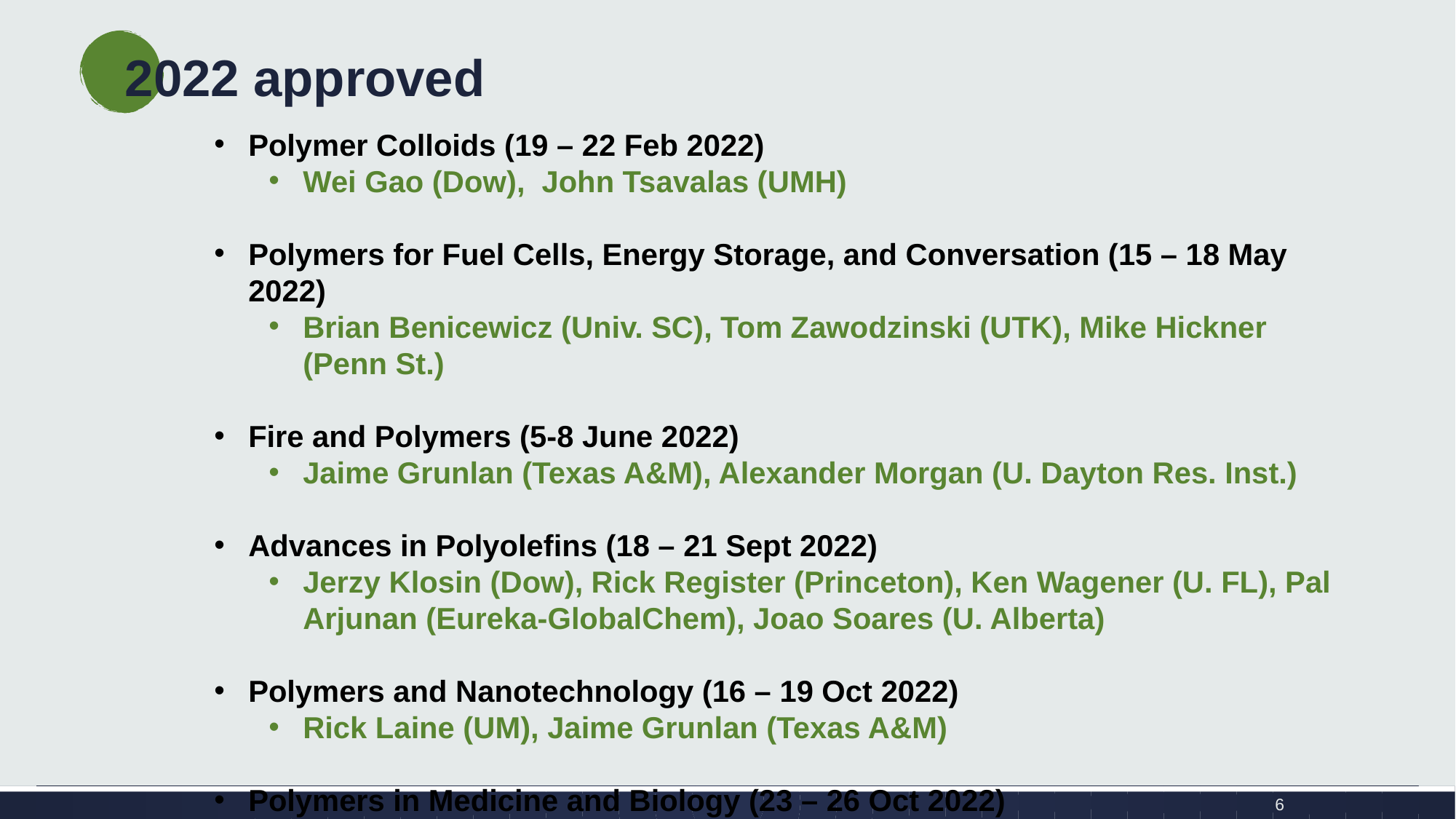

# 2022 approved

Polymer Colloids (19 – 22 Feb 2022)
Wei Gao (Dow),  John Tsavalas (UMH)

Polymers for Fuel Cells, Energy Storage, and Conversation (15 – 18 May 2022)
Brian Benicewicz (Univ. SC), Tom Zawodzinski (UTK), Mike Hickner (Penn St.)

Fire and Polymers (5-8 June 2022)
Jaime Grunlan (Texas A&M), Alexander Morgan (U. Dayton Res. Inst.)

Advances in Polyolefins (18 – 21 Sept 2022)
Jerzy Klosin (Dow), Rick Register (Princeton), Ken Wagener (U. FL), Pal Arjunan (Eureka-GlobalChem), Joao Soares (U. Alberta)

Polymers and Nanotechnology (16 – 19 Oct 2022)
Rick Laine (UM), Jaime Grunlan (Texas A&M)

Polymers in Medicine and Biology (23 – 26 Oct 2022)
Theresa Reineke (UMN), Buddy Ratner (Univ. Washington)

6